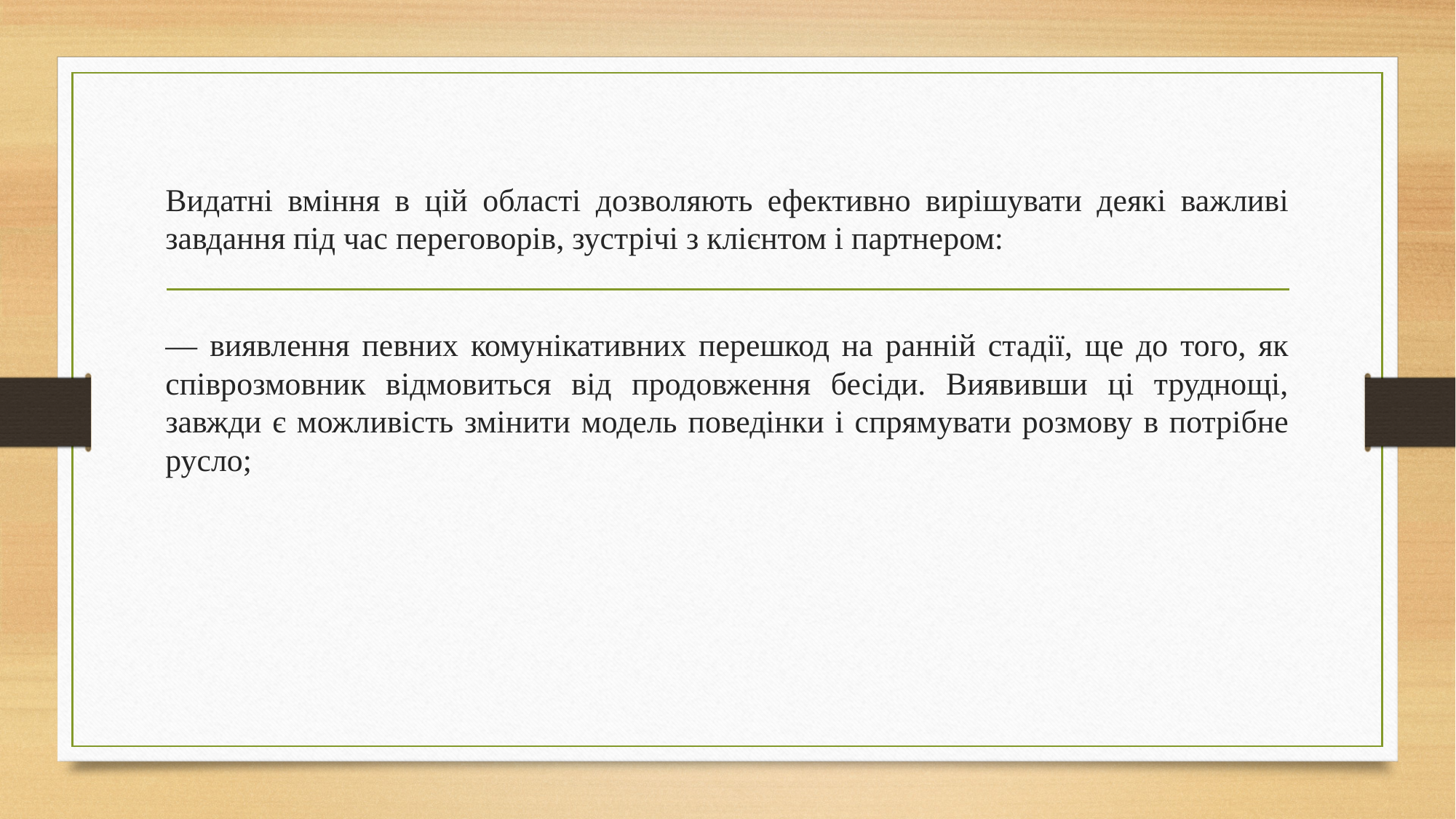

Видатні вміння в цій області дозволяють ефективно вирішувати деякі важливі завдання під час переговорів, зустрічі з клієнтом і партнером:

— виявлення певних комунікативних перешкод на ранній стадії, ще до того, як співрозмовник відмовиться від продовження бесіди. Виявивши ці труднощі, завжди є можливість змінити модель поведінки і спрямувати розмову в потрібне русло;